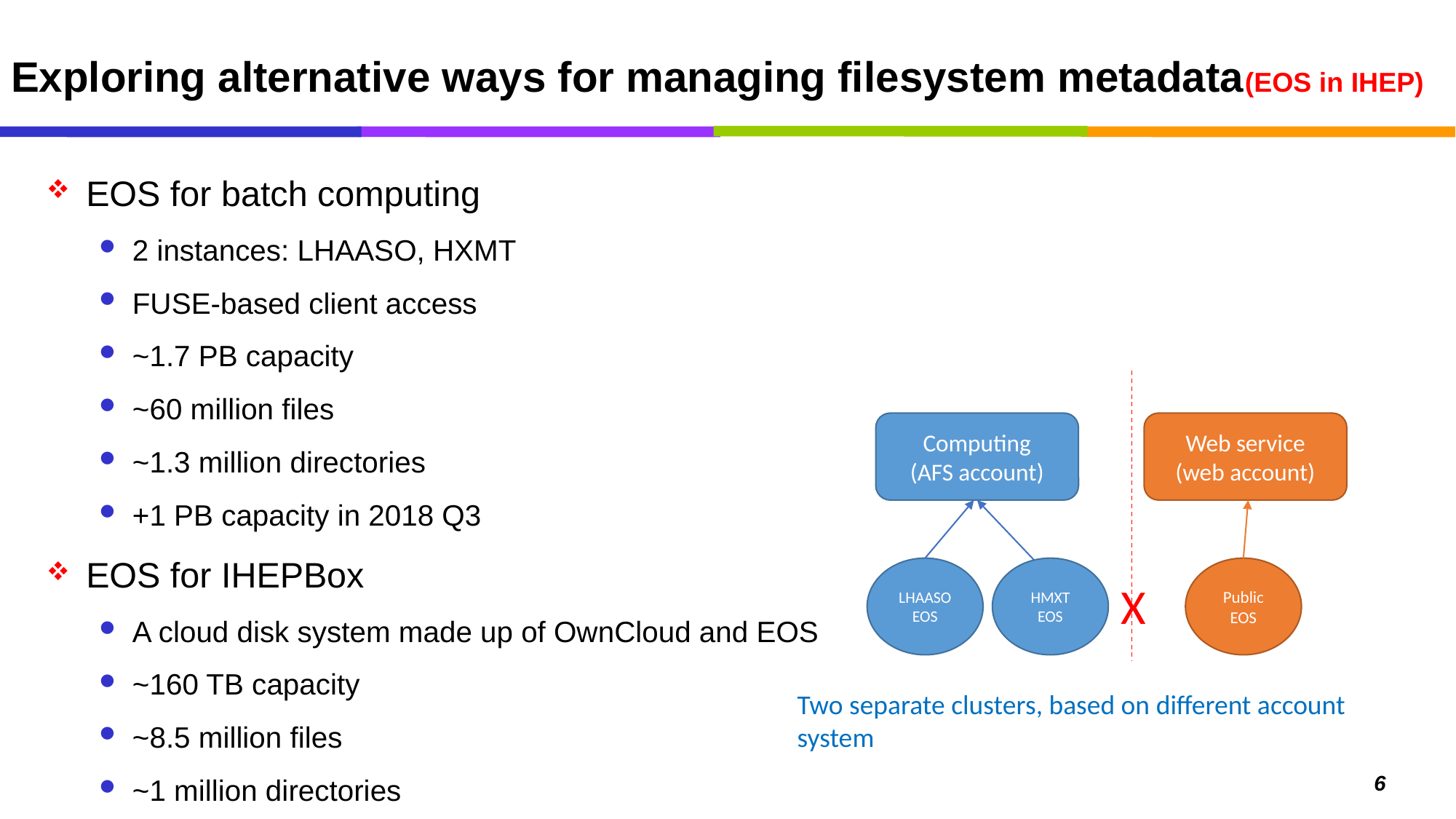

# Exploring alternative ways for managing filesystem metadata(EOS in IHEP)
EOS for batch computing
2 instances: LHAASO, HXMT
FUSE-based client access
~1.7 PB capacity
~60 million files
~1.3 million directories
+1 PB capacity in 2018 Q3
EOS for IHEPBox
A cloud disk system made up of OwnCloud and EOS
~160 TB capacity
~8.5 million files
~1 million directories

Computing
(AFS account)
Web service
(web account)
LHAASO EOS
HMXT
EOS
Public
EOS
X
Two separate clusters, based on different account system
6